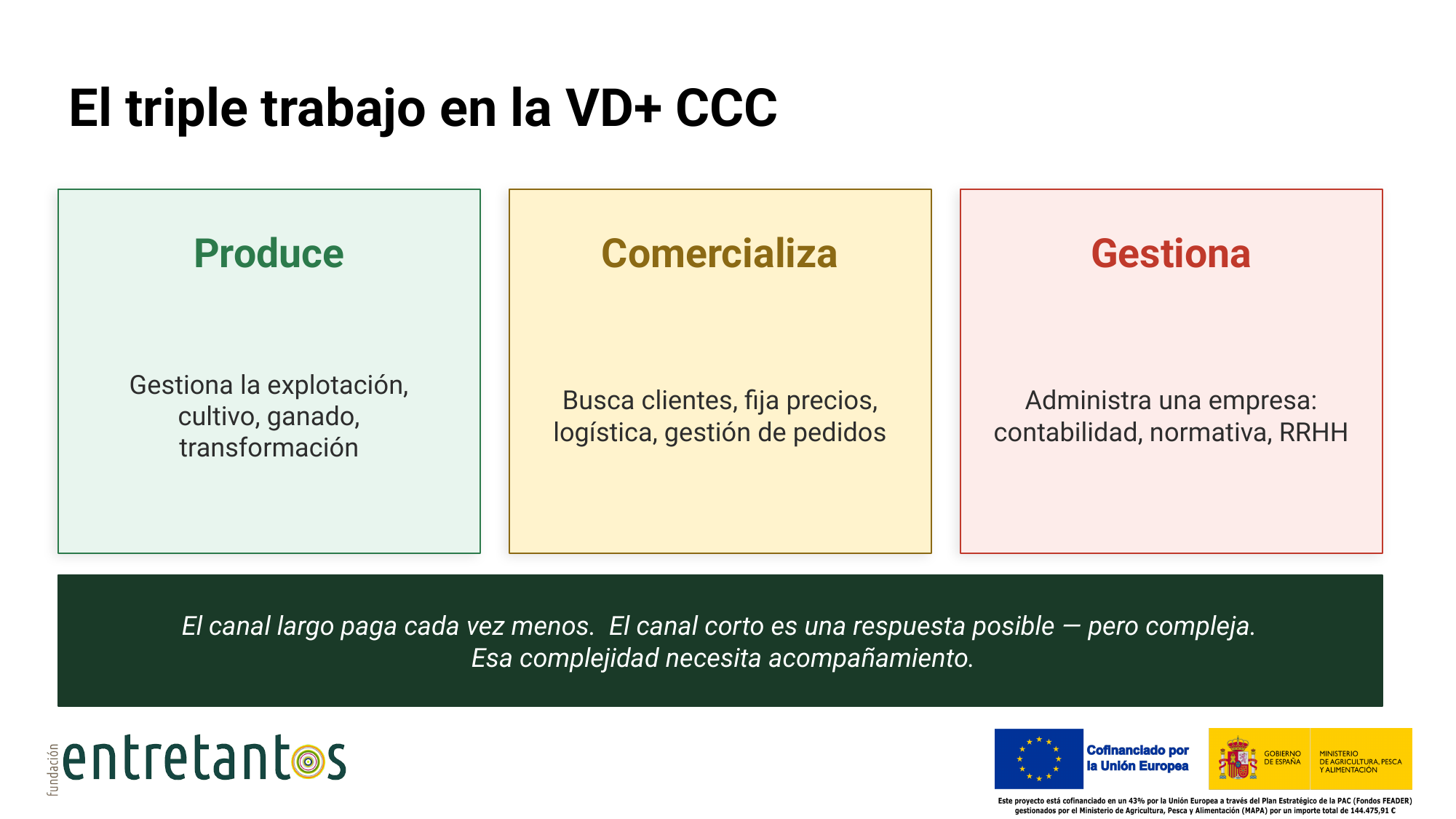

El triple trabajo en la VD+ CCC

Produce
Comercializa
Gestiona
Gestiona la explotación,
cultivo, ganado, transformación
Busca clientes, fija precios,
logística, gestión de pedidos
Administra una empresa:
contabilidad, normativa, RRHH

El canal largo paga cada vez menos.  El canal corto es una respuesta posible — pero compleja.
 Esa complejidad necesita acompañamiento.